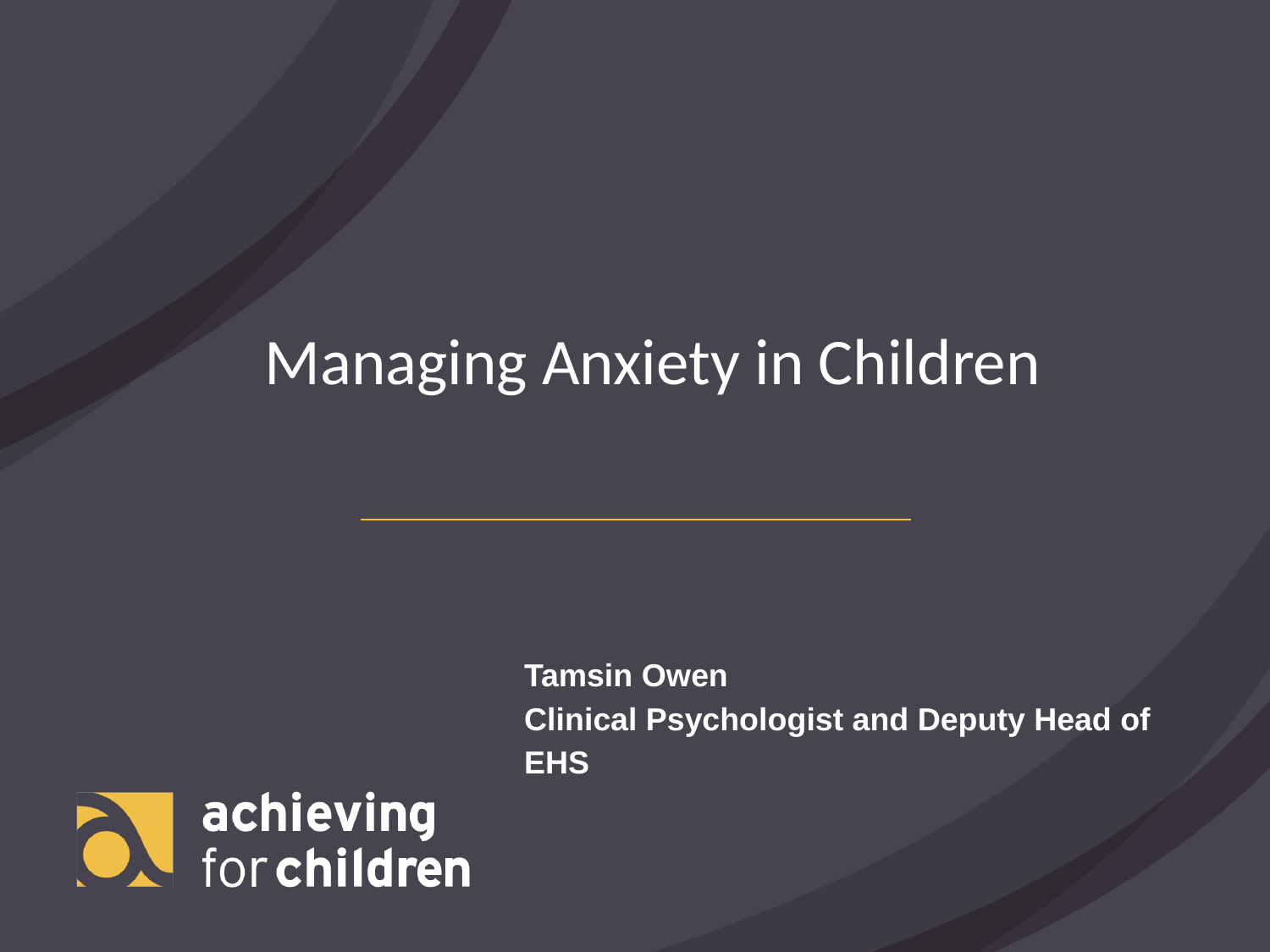

Managing Anxiety in Children
Tamsin Owen
Clinical Psychologist and Deputy Head of EHS